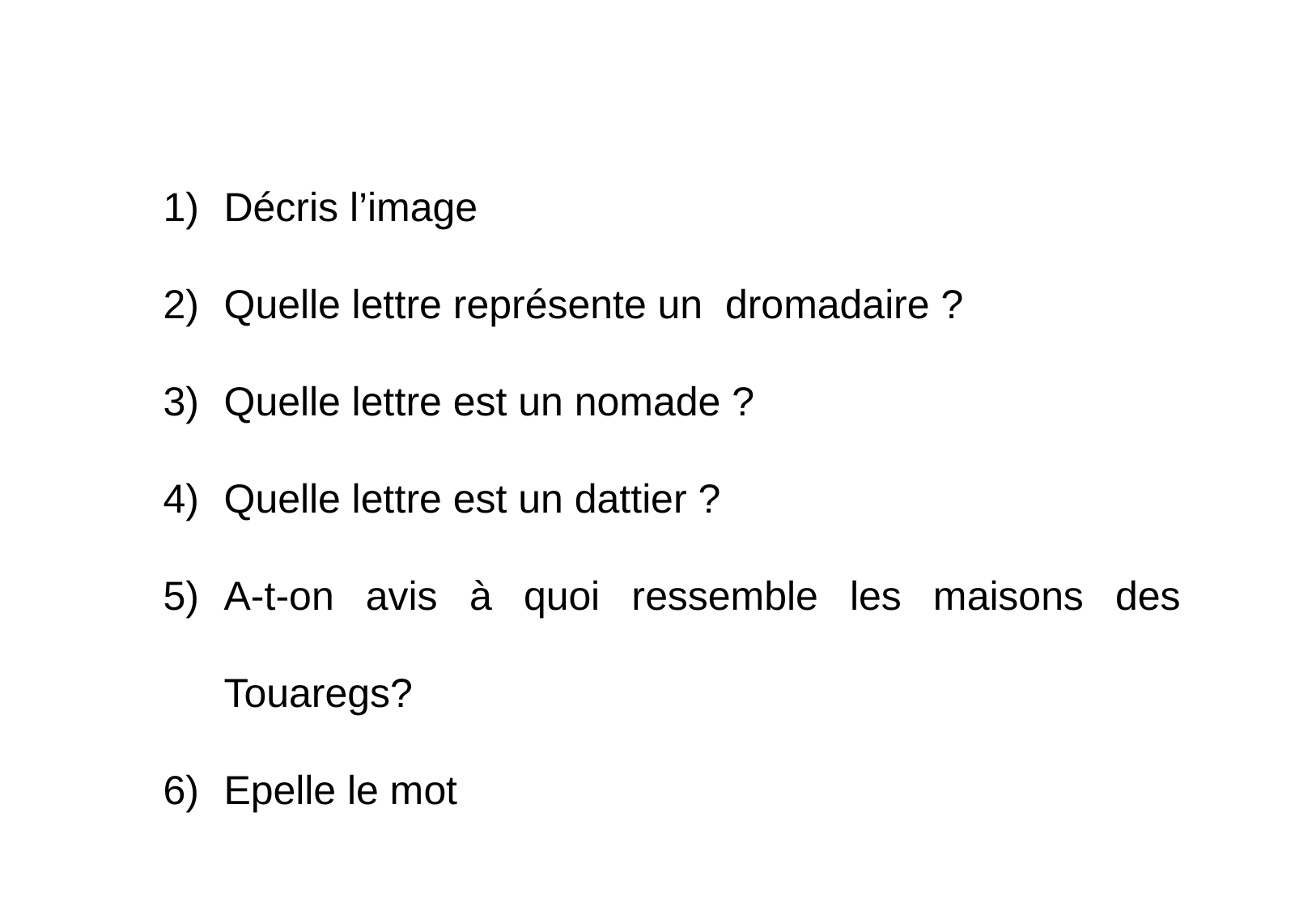

Décris l’image
Quelle lettre représente un  dromadaire ?
Quelle lettre est un nomade ?
Quelle lettre est un dattier ?
A-t-on avis à quoi ressemble les maisons des Touaregs?
Epelle le mot